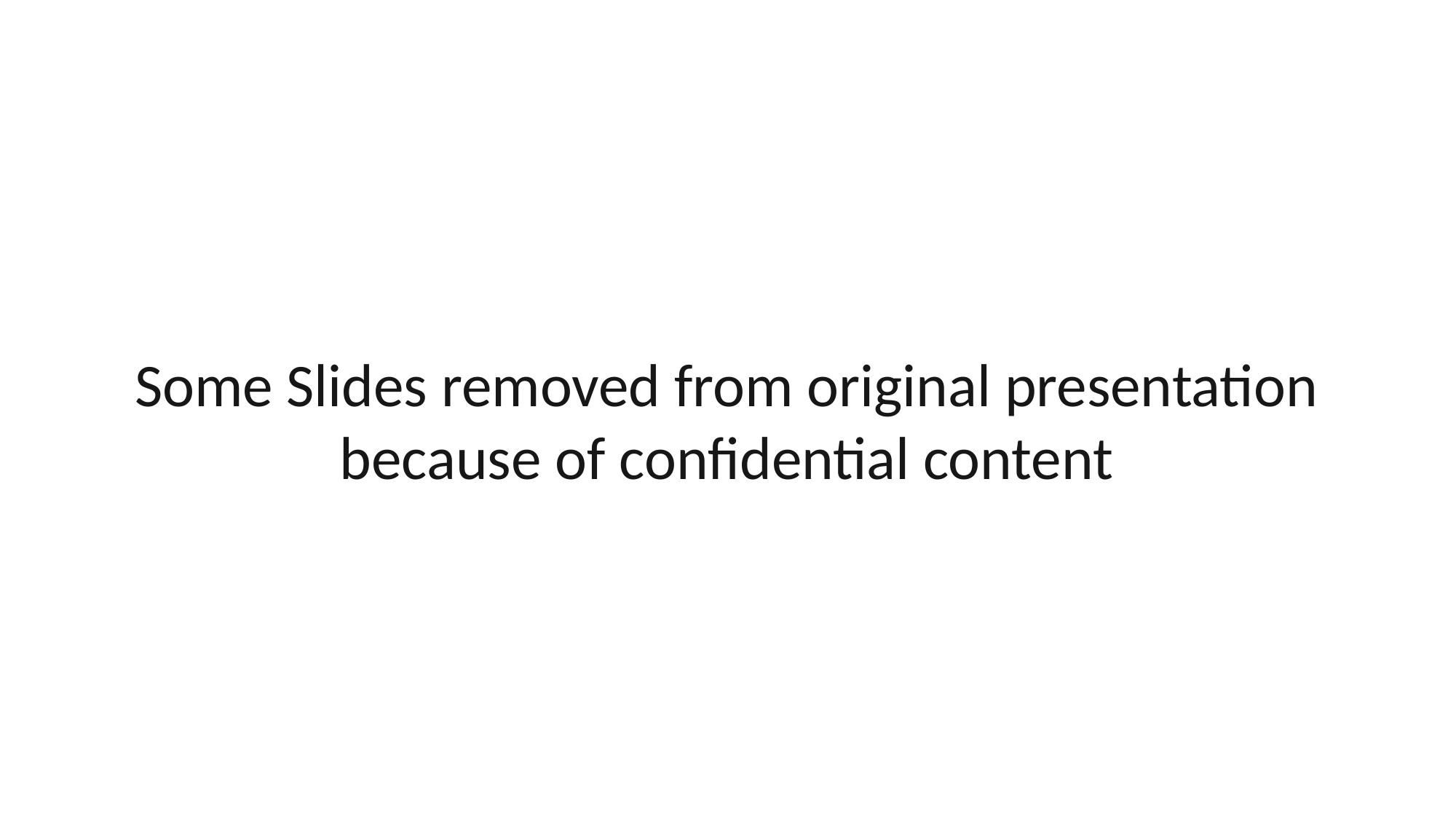

Some Slides removed from original presentation
because of confidential content